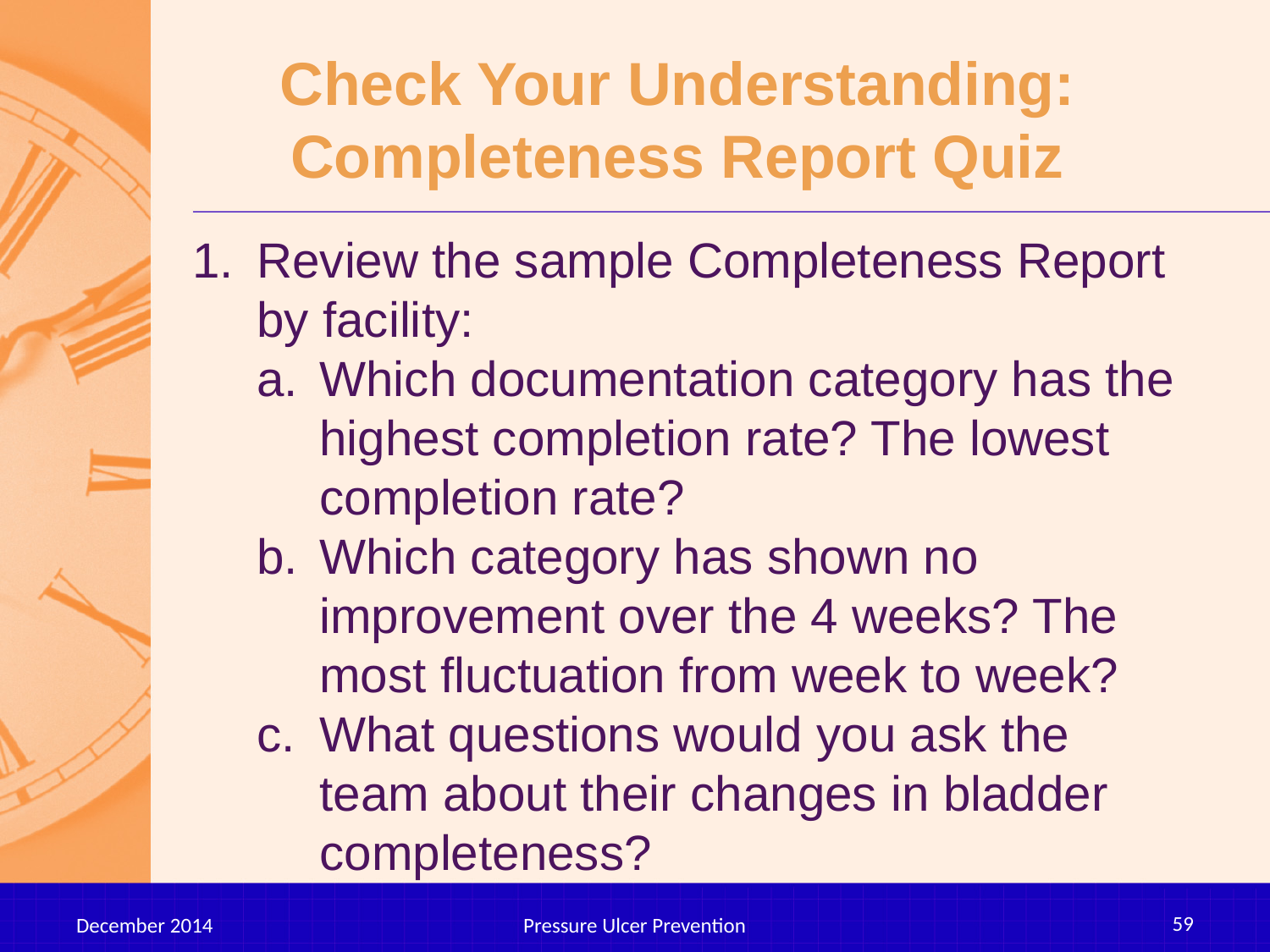

# Check Your Understanding: Completeness Report Quiz
Review the sample Completeness Report by facility:
Which documentation category has the highest completion rate? The lowest completion rate?
Which category has shown no improvement over the 4 weeks? The most fluctuation from week to week?
What questions would you ask the team about their changes in bladder completeness?

59
December 2014
Pressure Ulcer Prevention